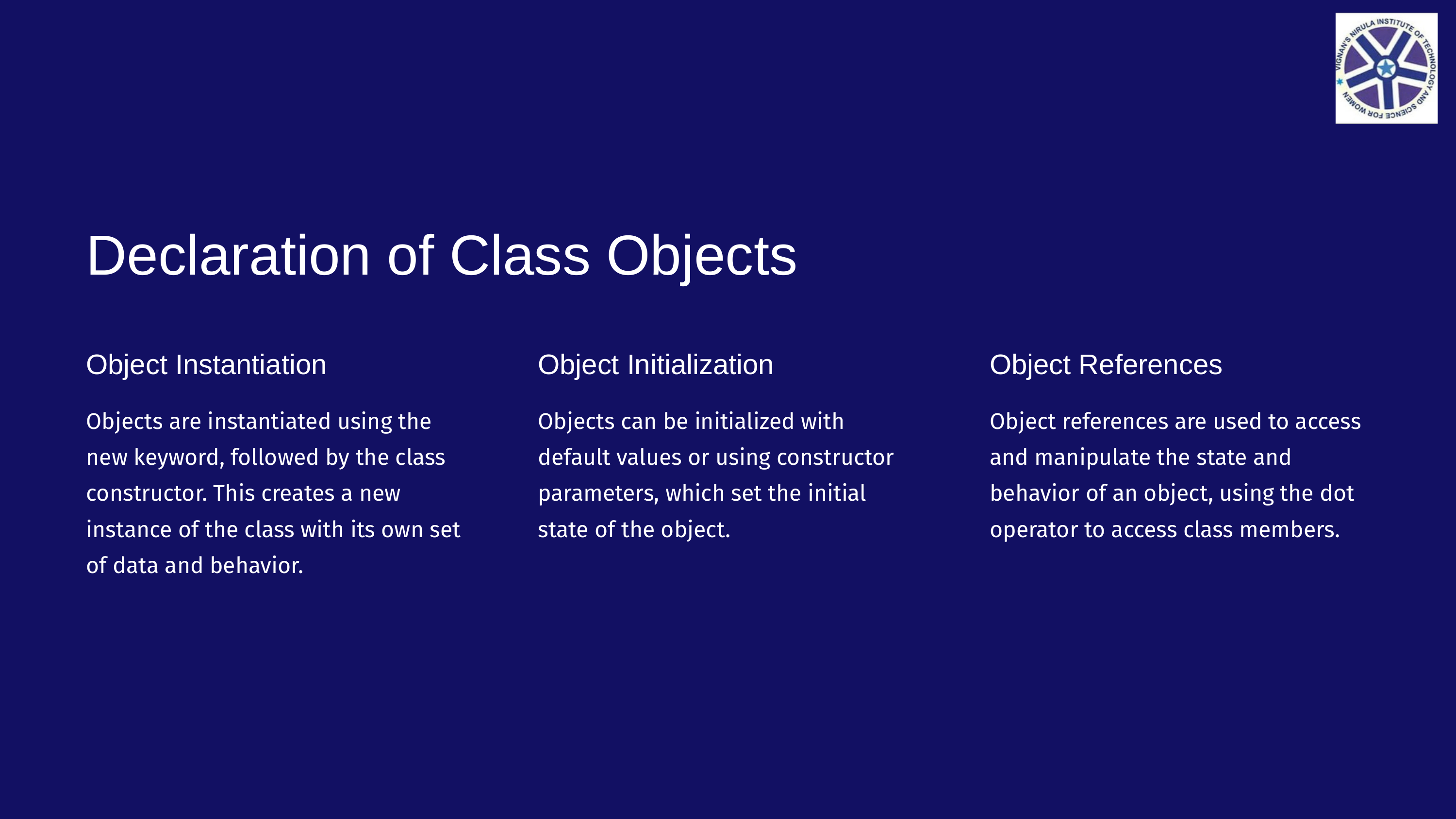

Declaration of Class Objects
Object Instantiation
Object Initialization
Object References
Objects are instantiated using the new keyword, followed by the class constructor. This creates a new instance of the class with its own set of data and behavior.
Objects can be initialized with default values or using constructor parameters, which set the initial state of the object.
Object references are used to access and manipulate the state and behavior of an object, using the dot operator to access class members.